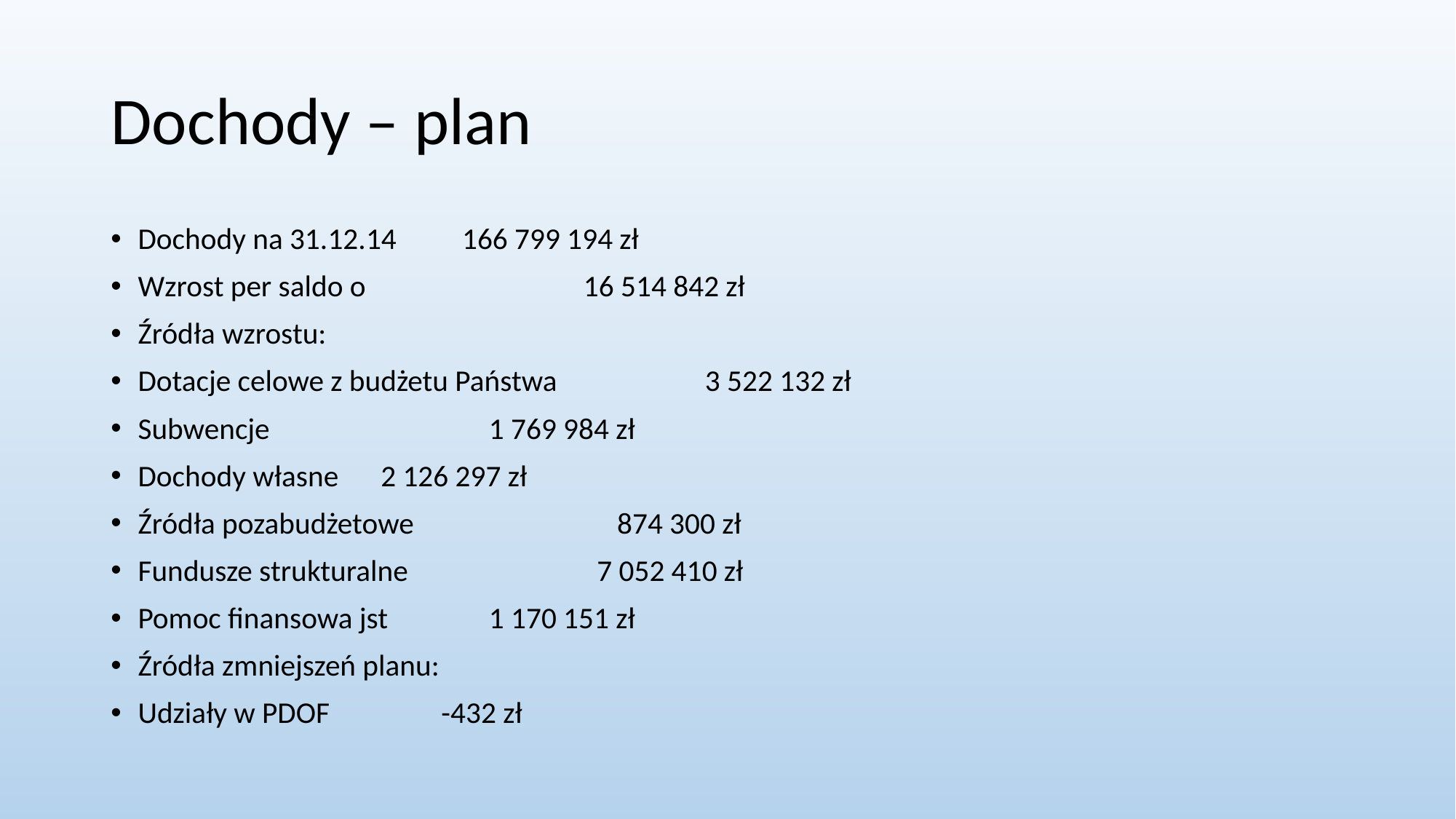

# Dochody – plan
Dochody na 31.12.14				166 799 194 zł
Wzrost per saldo o 			  	  16 514 842 zł
Źródła wzrostu:
Dotacje celowe z budżetu Państwa 	    	    3 522 132 zł
Subwencje 				    	    1 769 984 zł
Dochody własne 				    2 126 297 zł
Źródła pozabudżetowe 			       	       874 300 zł
Fundusze strukturalne			    	    7 052 410 zł
Pomoc finansowa jst				    1 170 151 zł
Źródła zmniejszeń planu:
Udziały w PDOF				             -432 zł